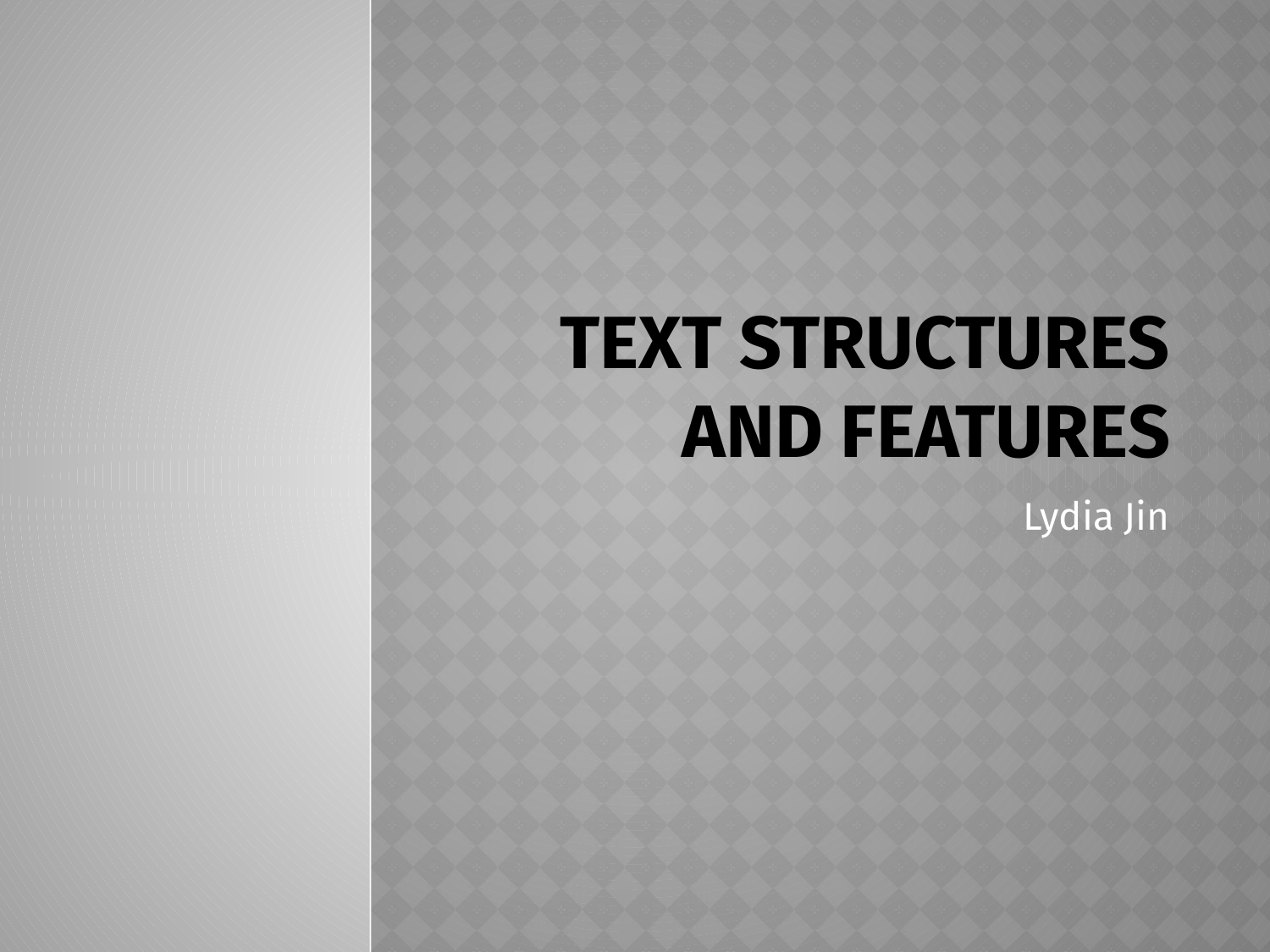

# Text Structures and Features
Lydia Jin